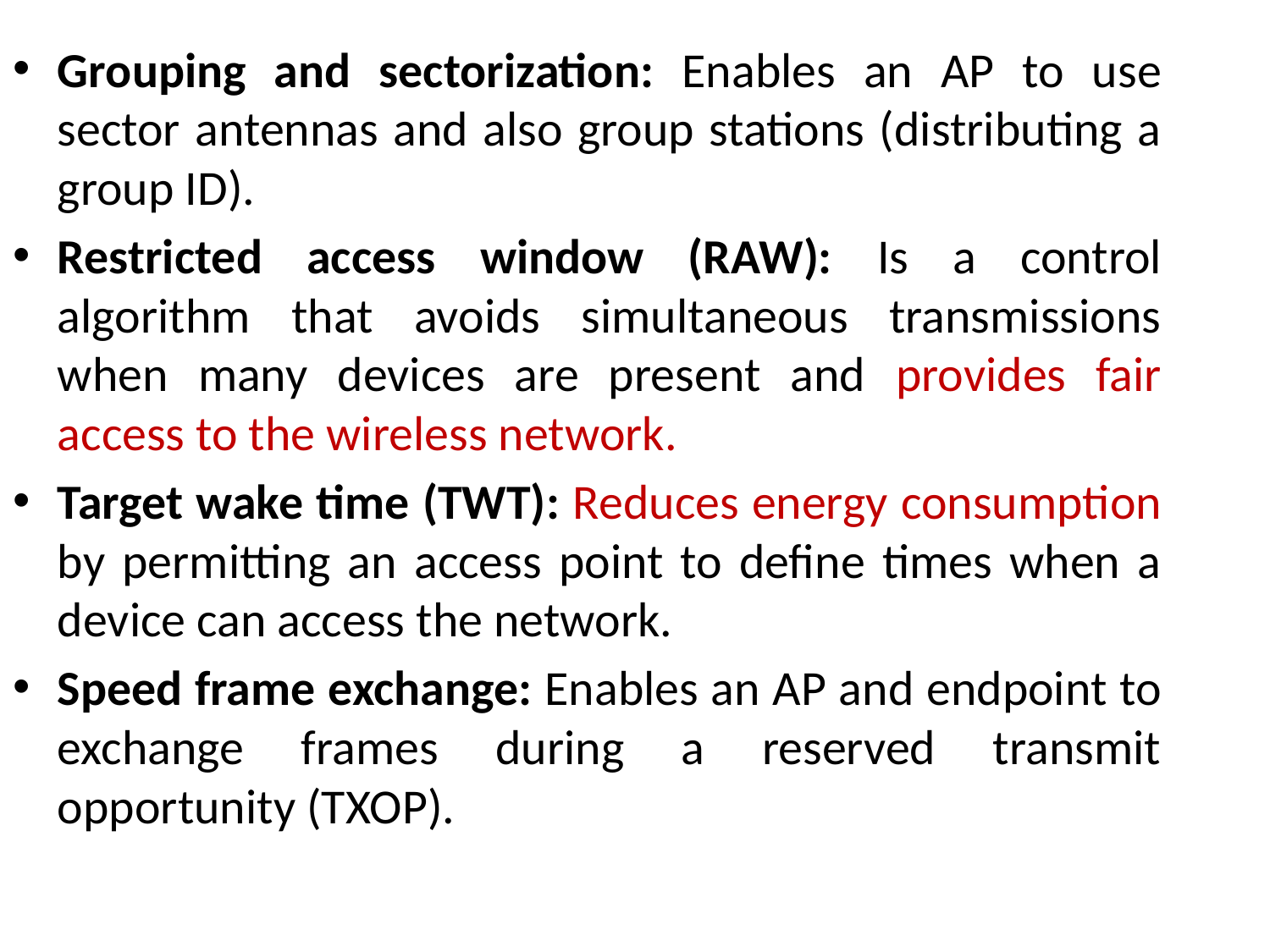

Grouping and sectorization: Enables an AP to use sector antennas and also group stations (distributing a group ID).
Restricted access window (RAW): Is a control algorithm that avoids simultaneous transmissions when many devices are present and provides fair access to the wireless network.
Target wake time (TWT): Reduces energy consumption by permitting an access point to define times when a device can access the network.
Speed frame exchange: Enables an AP and endpoint to exchange frames during a reserved transmit opportunity (TXOP).